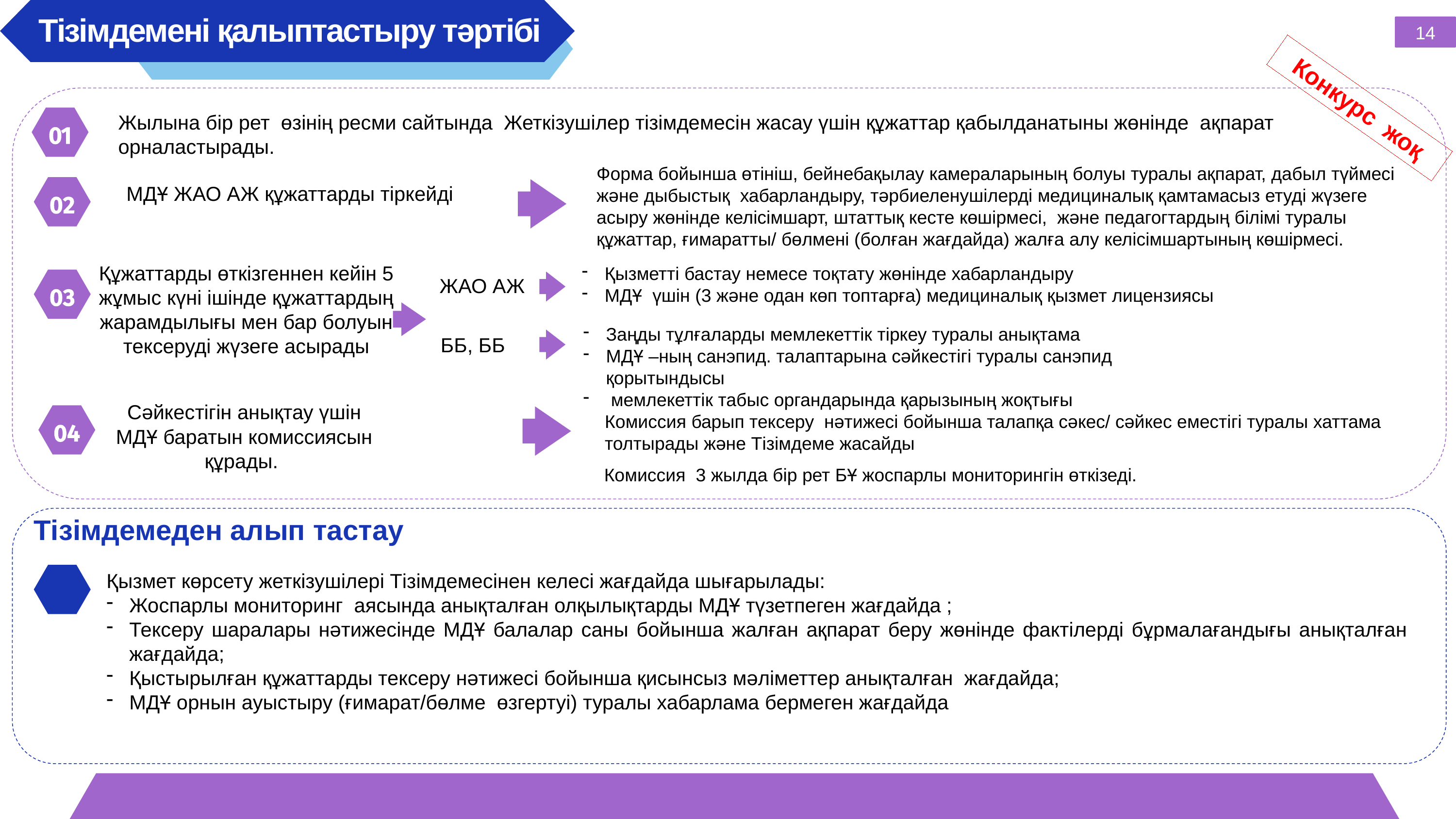

Тізімдемені қалыптастыру тәртібі

14

Конкурс  жоқ
Жылына бір рет  өзінің ресми сайтында  Жеткізушілер тізімдемесін жасау үшін құжаттар қабылданатыны жөнінде  ақпарат орналастырады.

01
Форма бойынша өтініш, бейнебақылау камераларының болуы туралы ақпарат, дабыл түймесі және дыбыстық  хабарландыру, тәрбиеленушілерді медициналық қамтамасыз етуді жүзеге асыру жөнінде келісімшарт, штаттық кесте көшірмесі,  және педагогтардың білімі туралы құжаттар, ғимаратты/ бөлмені (болған жағдайда) жалға алу келісімшартының көшірмесі.

02
МДҰ ЖАО АЖ құжаттарды тіркейді

Құжаттарды өткізгеннен кейін 5 жұмыс күні ішінде құжаттардың жарамдылығы мен бар болуын тексеруді жүзеге асырады
Қызметті бастау немесе тоқтату жөнінде хабарландыру
МДҰ  үшін (3 және одан көп топтарға) медициналық қызмет лицензиясы

03
ЖАО АЖ

Заңды тұлғаларды мемлекеттік тіркеу туралы анықтама
МДҰ –ның санэпид. талаптарына сәйкестігі туралы санэпид қорытындысы
 мемлекеттік табыс органдарында қарызының жоқтығы
ББ, ББ

Сәйкестігін анықтау үшін МДҰ баратын комиссиясын құрады.

04
Комиссия барып тексеру  нәтижесі бойынша талапқа сәкес/ сәйкес еместігі туралы хаттама толтырады және Тізімдеме жасайды

Комиссия  3 жылда бір рет БҰ жоспарлы мониторингін өткізеді.

Тізімдемеден алып тастау
Қызмет көрсету жеткізушілері Тізімдемесінен келесі жағдайда шығарылады:
Жоспарлы мониторинг  аясында анықталған олқылықтарды МДҰ түзетпеген жағдайда ;
Тексеру шаралары нәтижесінде МДҰ балалар саны бойынша жалған ақпарат беру жөнінде фактілерді бұрмалағандығы анықталған жағдайда;
Қыстырылған құжаттарды тексеру нәтижесі бойынша қисынсыз мәліметтер анықталған  жағдайда;
МДҰ орнын ауыстыру (ғимарат/бөлме  өзгертуі) туралы хабарлама бермеген жағдайда